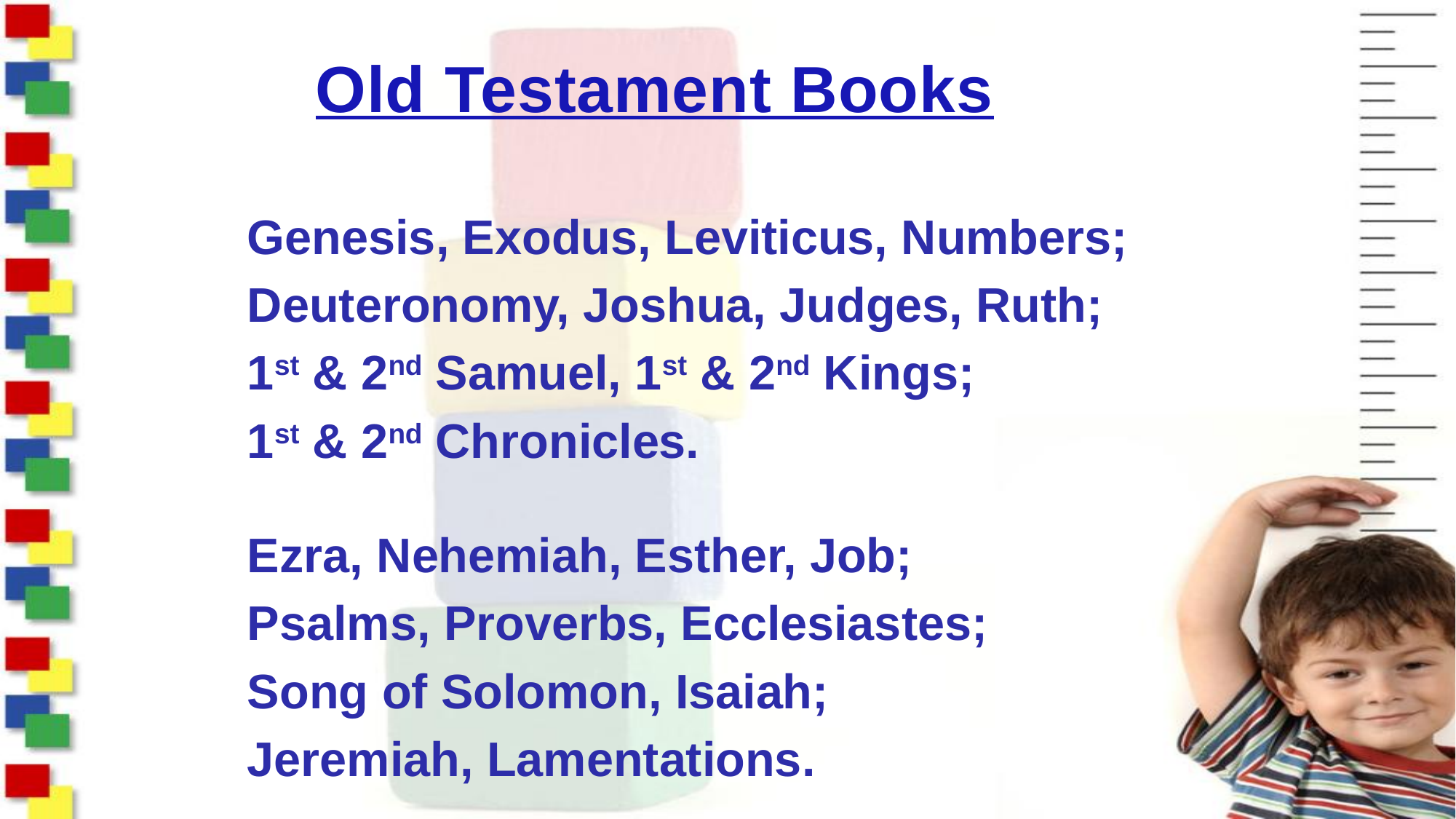

# Old Testament Books
Genesis, Exodus, Leviticus, Numbers;
Deuteronomy, Joshua, Judges, Ruth;
1st & 2nd Samuel, 1st & 2nd Kings;
1st & 2nd Chronicles.

Ezra, Nehemiah, Esther, Job;
Psalms, Proverbs, Ecclesiastes;
Song of Solomon, Isaiah;
Jeremiah, Lamentations.